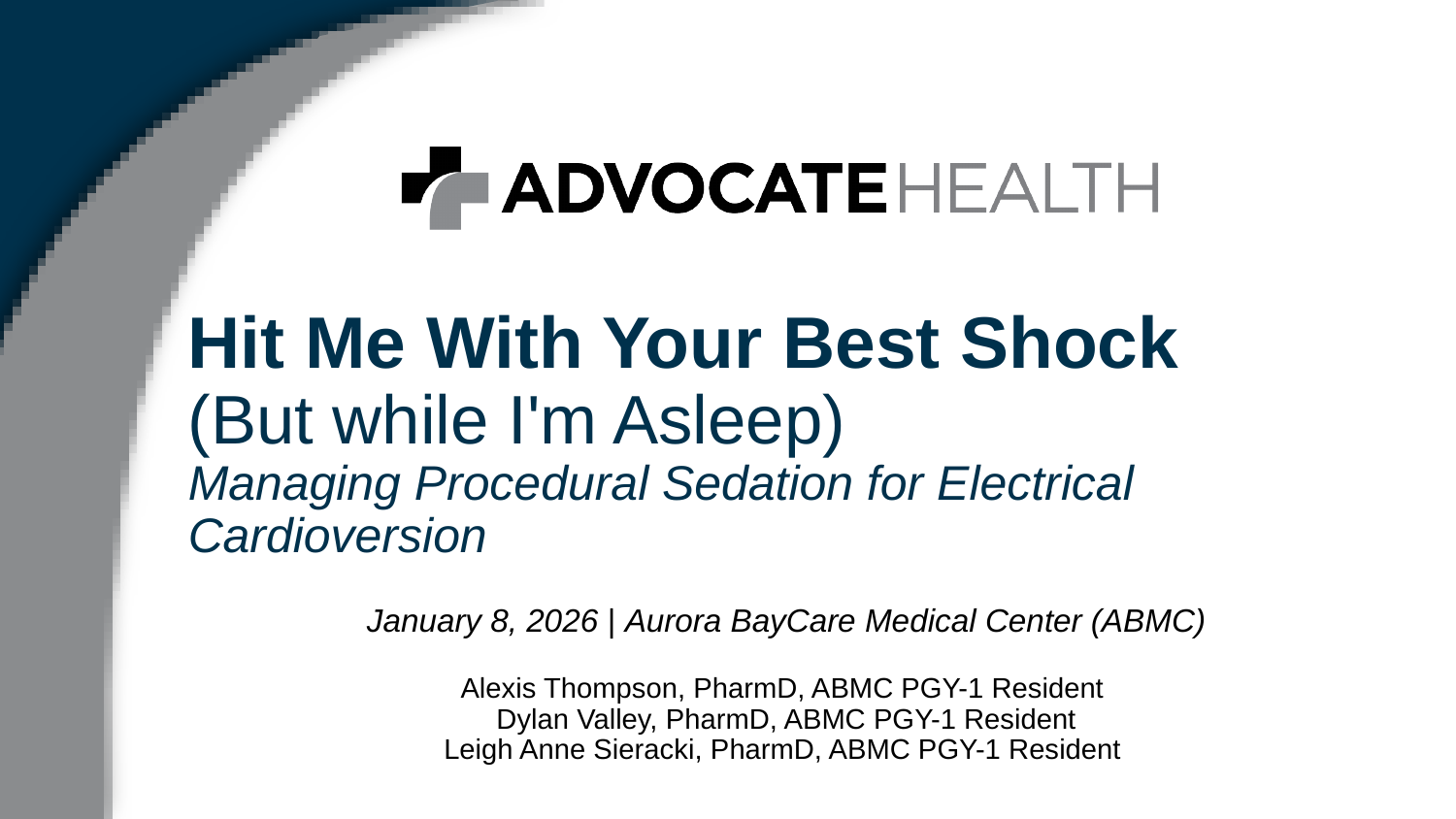

# Hit Me With Your Best Shock (But while I'm Asleep) Managing Procedural Sedation for Electrical Cardioversion
January 8, 2026 | Aurora BayCare Medical Center (ABMC)

Alexis Thompson, PharmD, ABMC PGY-1 Resident
Dylan Valley, PharmD, ABMC PGY-1 Resident
Leigh Anne Sieracki, PharmD, ABMC PGY-1 Resident